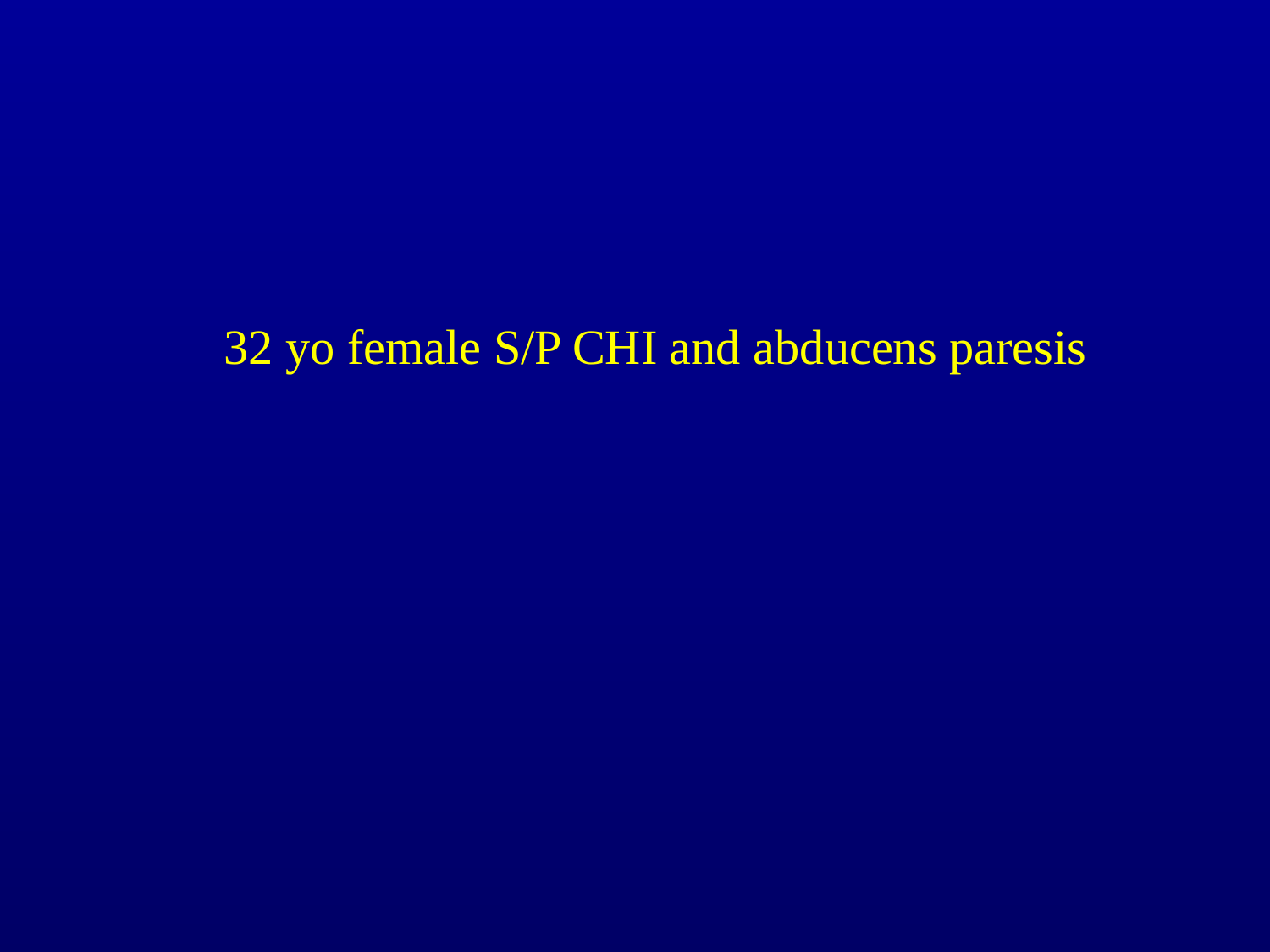

32 yo female S/P CHI and abducens paresis